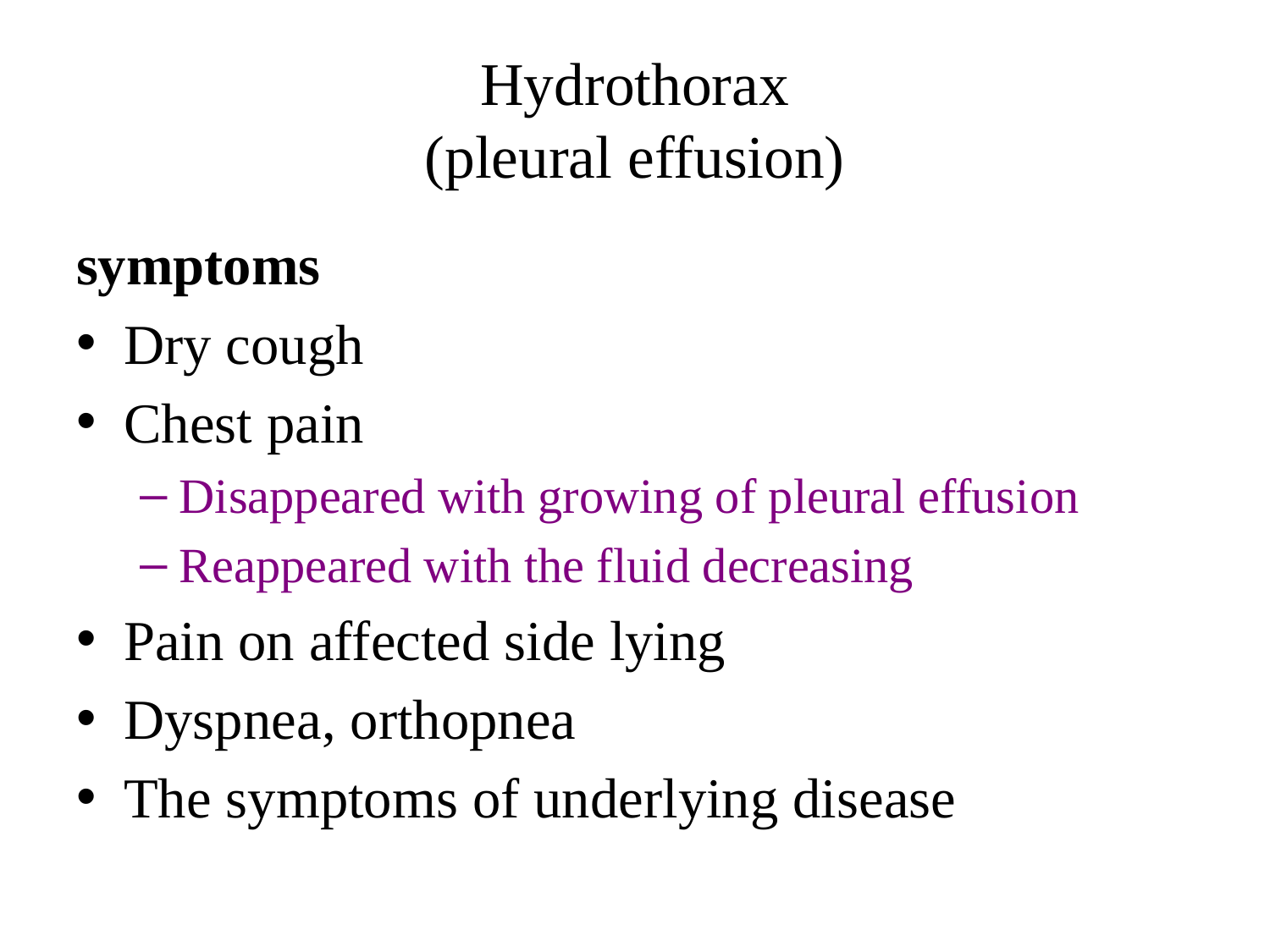

# Hydrothorax (pleural effusion)
symptoms
Dry cough
Chest pain
Disappeared with growing of pleural effusion
Reappeared with the fluid decreasing
Pain on affected side lying
Dyspnea, orthopnea
The symptoms of underlying disease